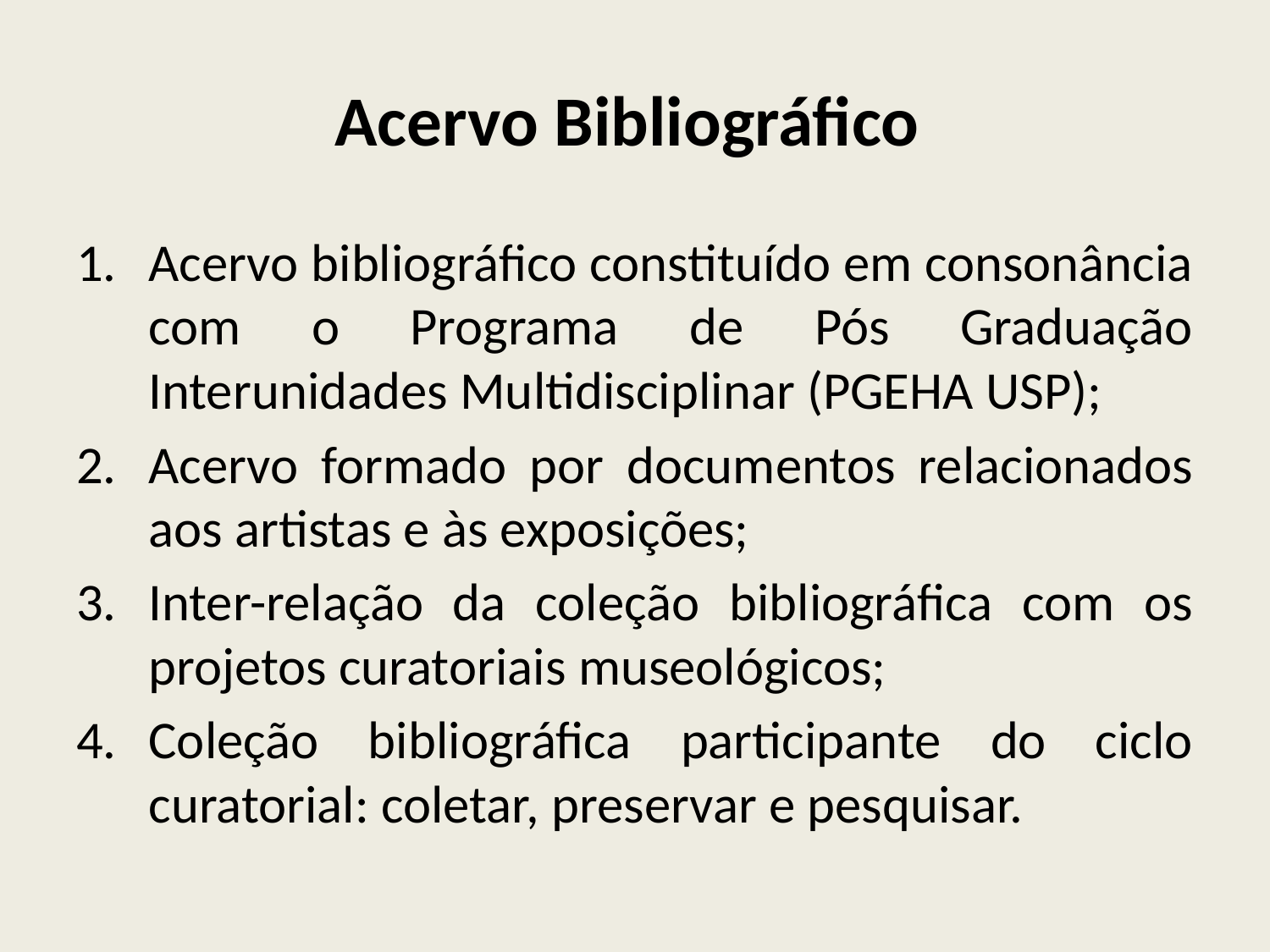

# Acervo Bibliográfico
Acervo bibliográfico constituído em consonância com o Programa de Pós Graduação Interunidades Multidisciplinar (PGEHA USP);
Acervo formado por documentos relacionados aos artistas e às exposições;
Inter-relação da coleção bibliográfica com os projetos curatoriais museológicos;
Coleção bibliográfica participante do ciclo curatorial: coletar, preservar e pesquisar.